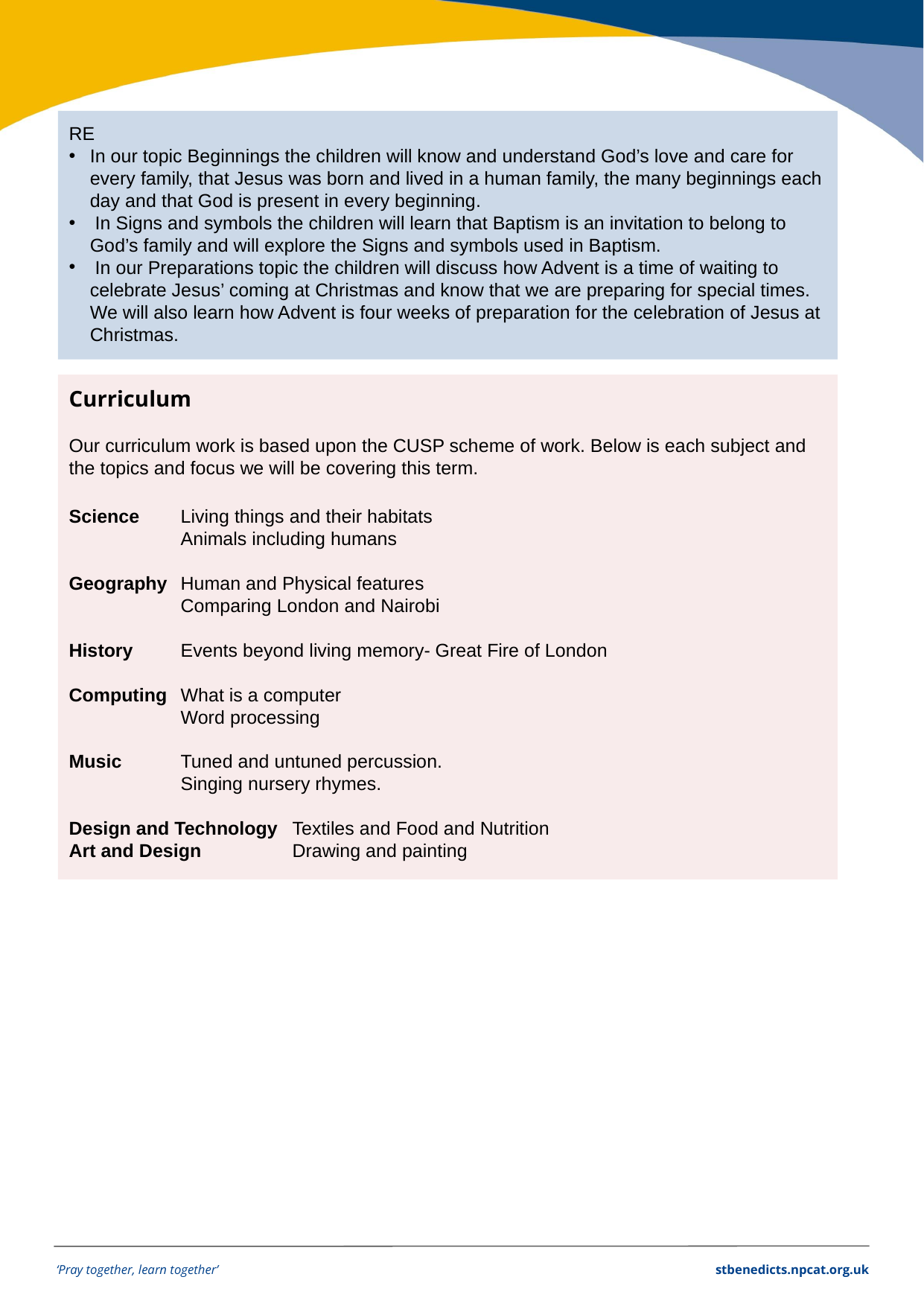

RE
In our topic Beginnings the children will know and understand God’s love and care for every family, that Jesus was born and lived in a human family, the many beginnings each day and that God is present in every beginning.
 In Signs and symbols the children will learn that Baptism is an invitation to belong to God’s family and will explore the Signs and symbols used in Baptism.
 In our Preparations topic the children will discuss how Advent is a time of waiting to celebrate Jesus’ coming at Christmas and know that we are preparing for special times. We will also learn how Advent is four weeks of preparation for the celebration of Jesus at Christmas.

Curriculum

Our curriculum work is based upon the CUSP scheme of work. Below is each subject and the topics and focus we will be covering this term.

Science	Living things and their habitats
               	Animals including humans

Geography	Human and Physical features
                  	Comparing London and Nairobi

History	Events beyond living memory- Great Fire of London

Computing	What is a computer
                    	Word processing

Music	Tuned and untuned percussion.
	Singing nursery rhymes.

Design and Technology	Textiles and Food and Nutrition
Art and Design	Drawing and painting